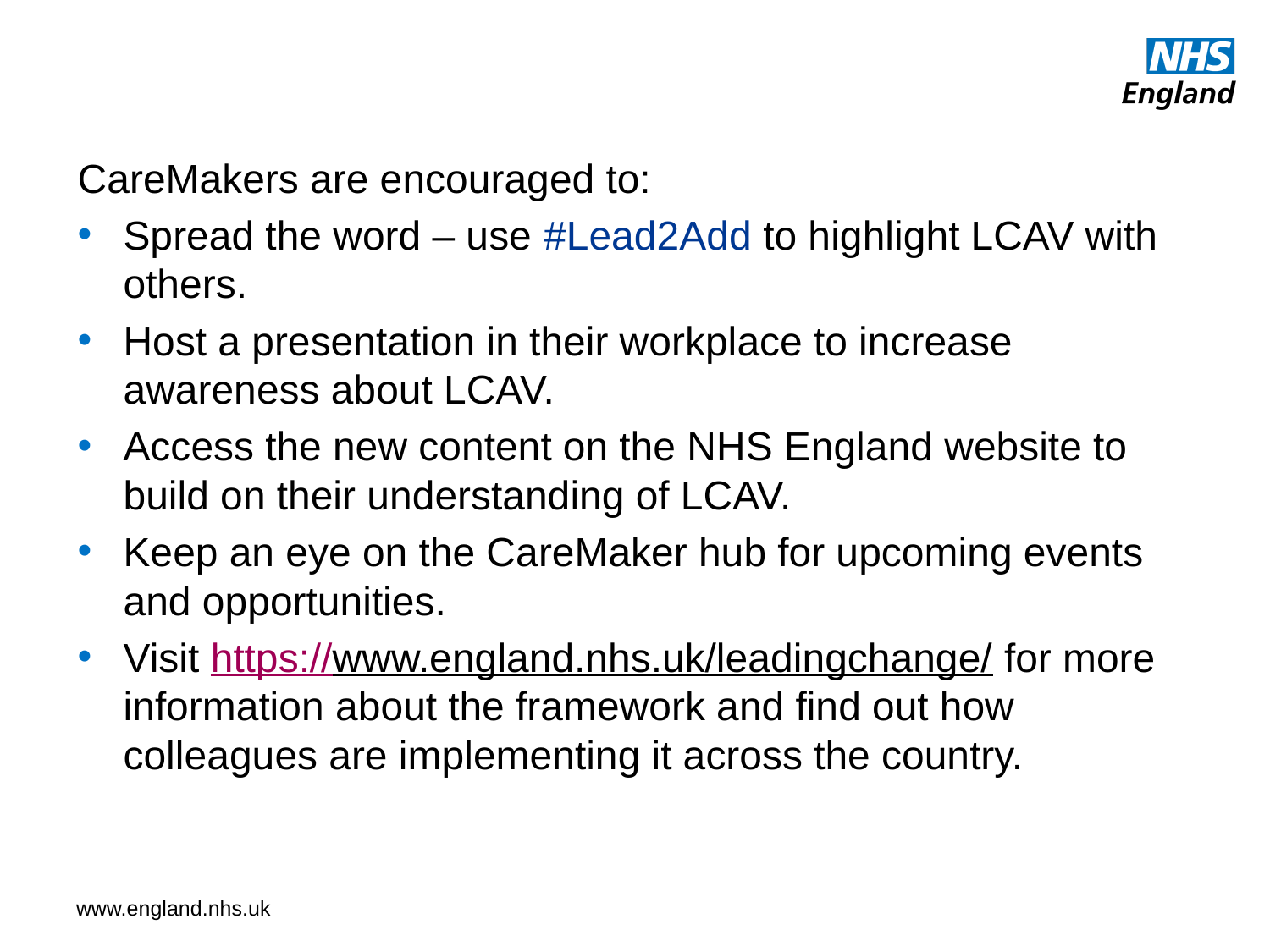

CareMakers are encouraged to:
Spread the word – use #Lead2Add to highlight LCAV with others.
Host a presentation in their workplace to increase awareness about LCAV.
Access the new content on the NHS England website to build on their understanding of LCAV.
Keep an eye on the CareMaker hub for upcoming events and opportunities.
Visit https://www.england.nhs.uk/leadingchange/ for more information about the framework and find out how colleagues are implementing it across the country.